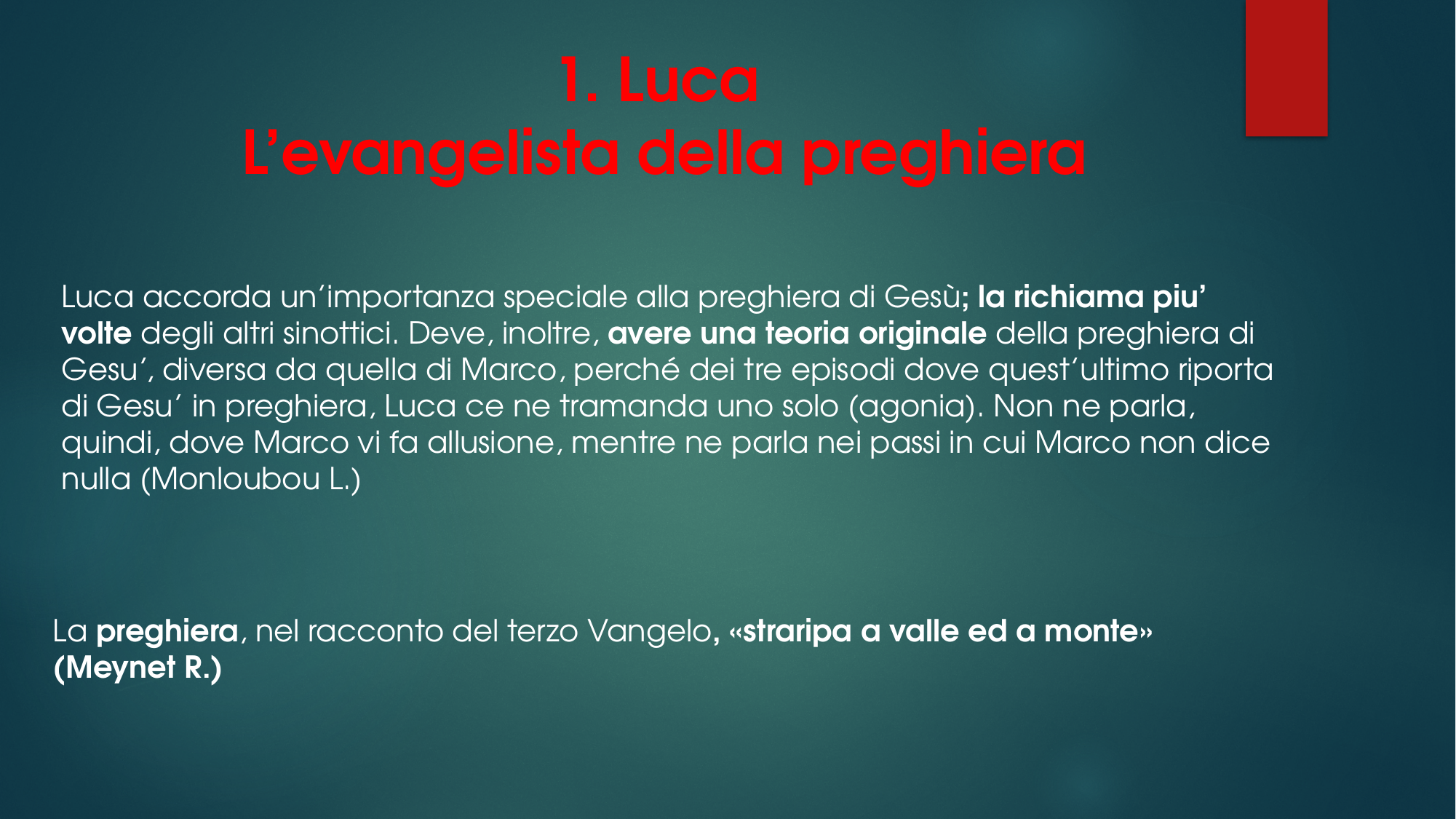

# 1. Luca L’evangelista della preghiera
Luca accorda un’importanza speciale alla preghiera di Gesù; la richiama piu’ volte degli altri sinottici. Deve, inoltre, avere una teoria originale della preghiera di Gesu’, diversa da quella di Marco, perché dei tre episodi dove quest’ultimo riporta di Gesu’ in preghiera, Luca ce ne tramanda uno solo (agonia). Non ne parla, quindi, dove Marco vi fa allusione, mentre ne parla nei passi in cui Marco non dice nulla (Monloubou L.)
La preghiera, nel racconto del terzo Vangelo, «straripa a valle ed a monte» (Meynet R.)